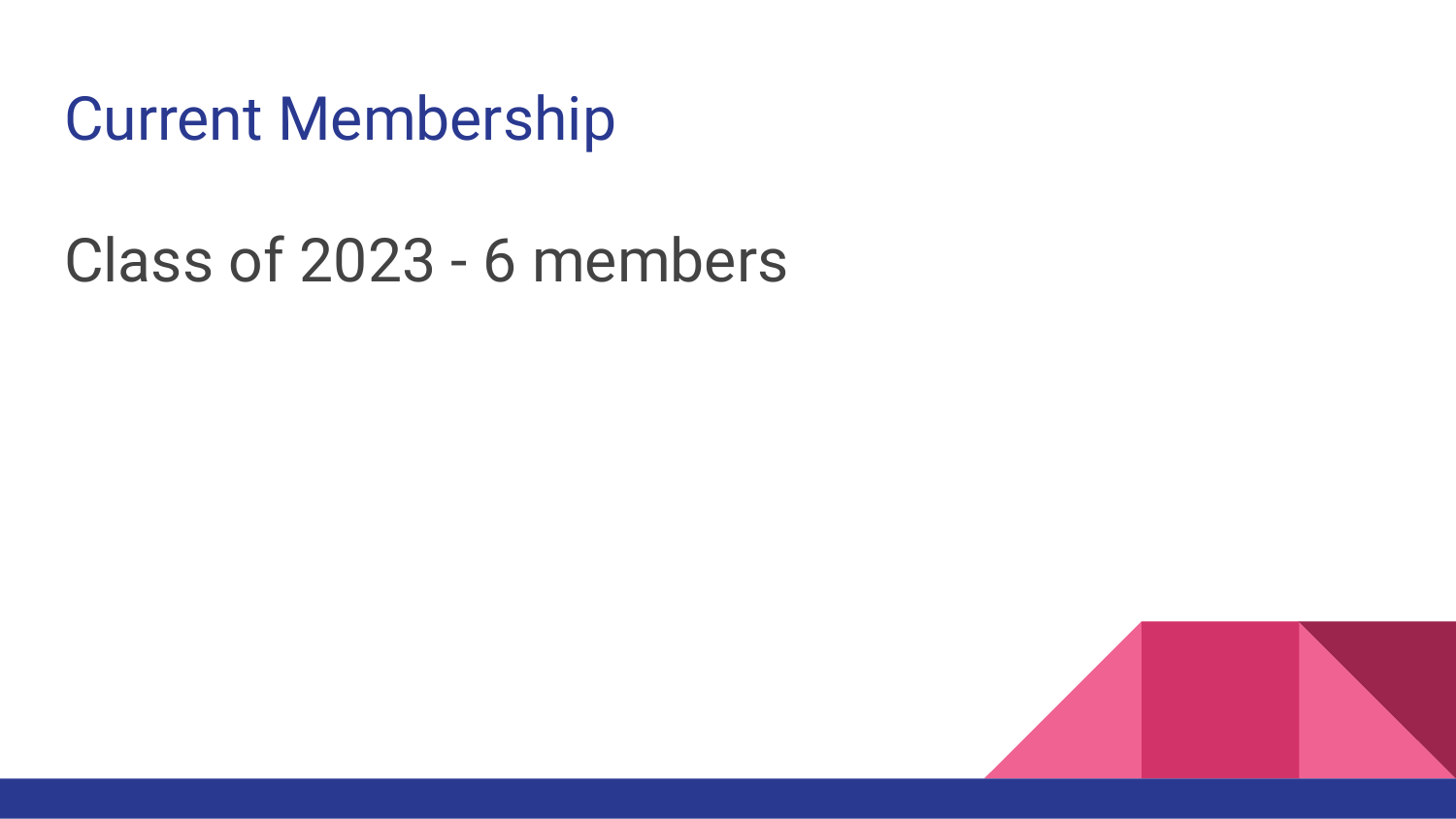

# Current Membership
Class of 2023 - 6 members